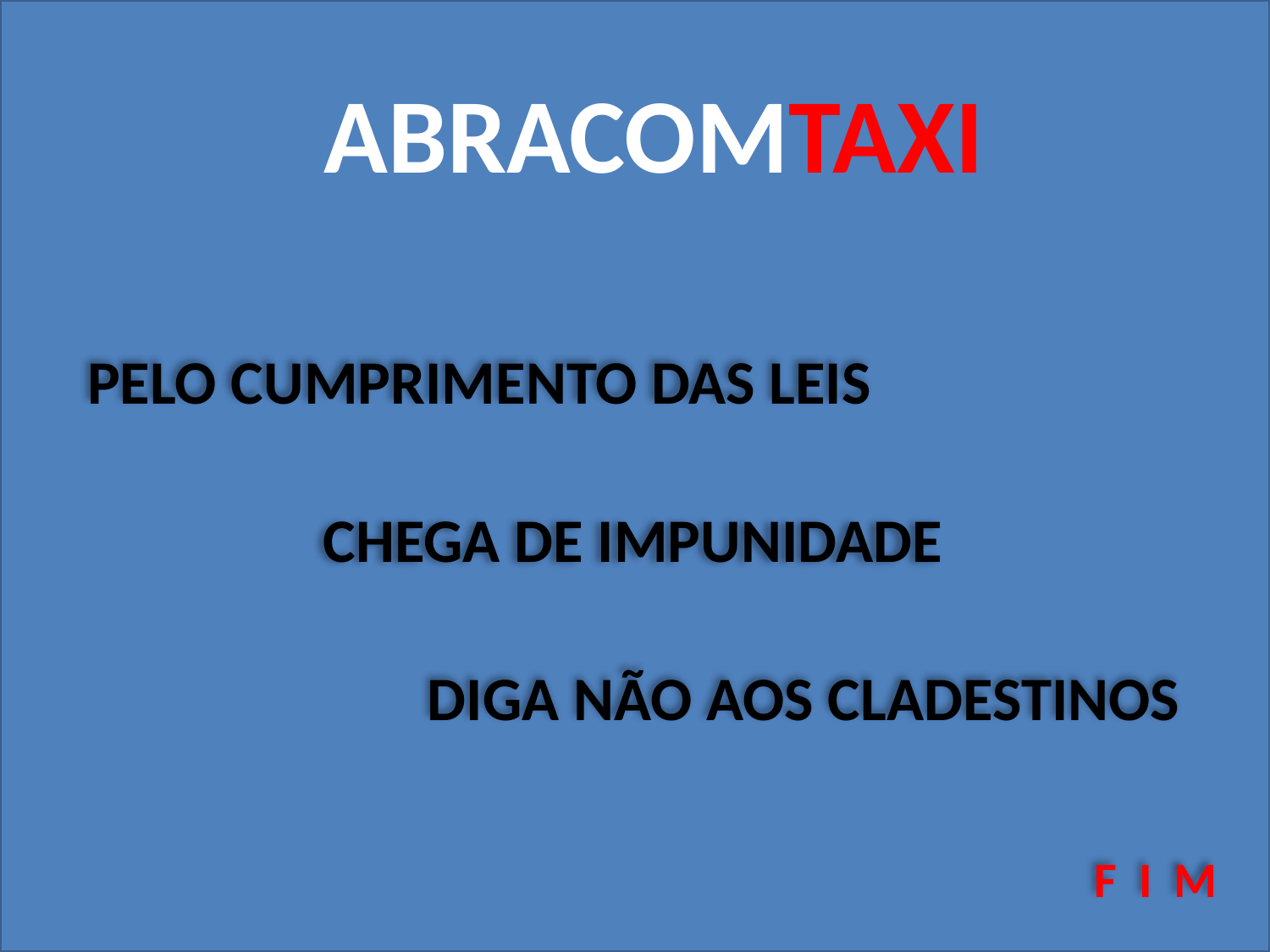

ABRACOMTAXI
PELO CUMPRIMENTO DAS LEIS
CHEGA DE IMPUNIDADE

DIGA NÃO AOS CLADESTINOS
F I M